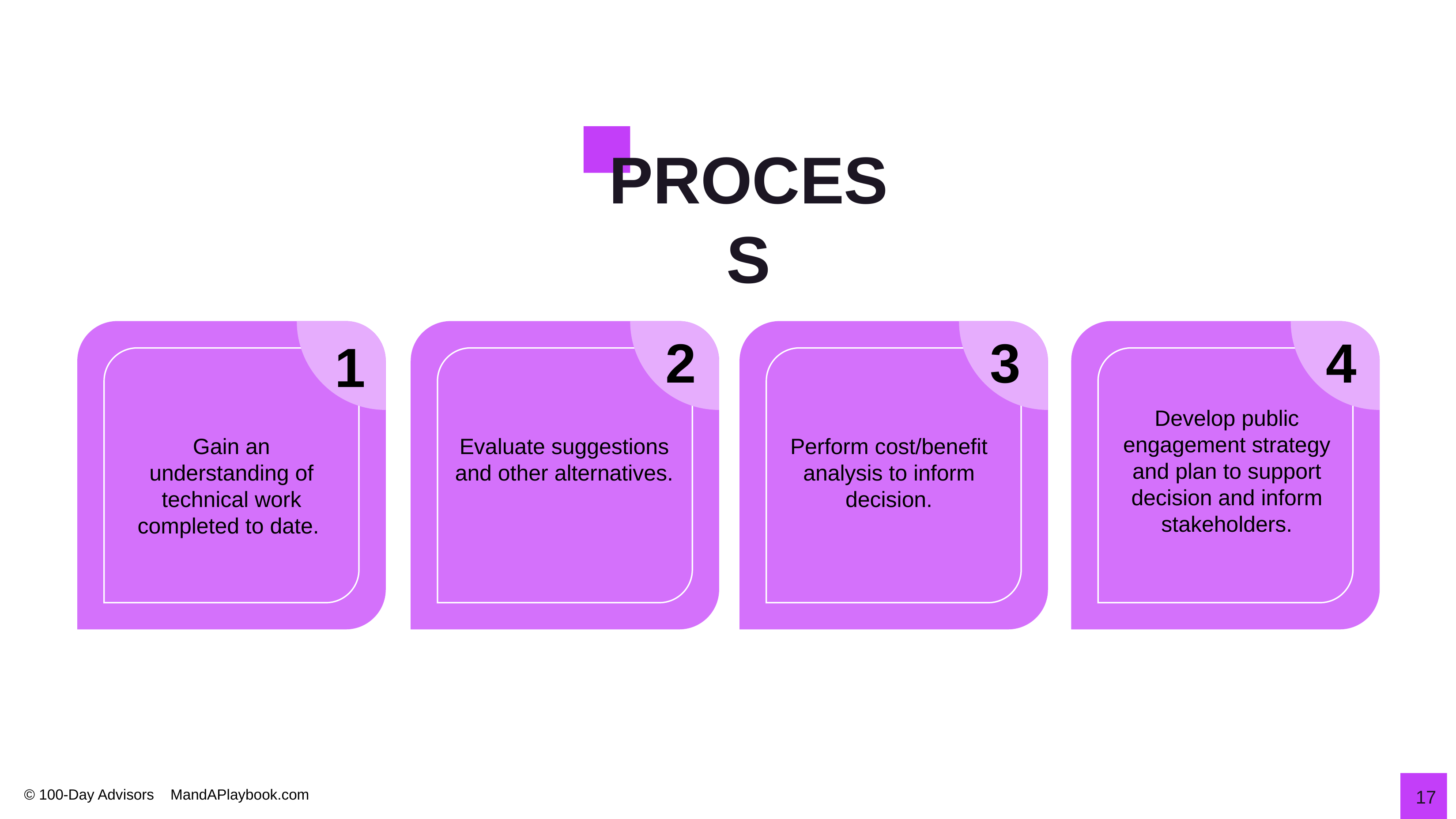

# PROCESS

2
3
4
1
Develop public engagement strategy and plan to support decision and inform stakeholders.
Gain an understanding of technical work completed to date.
Evaluate suggestions and other alternatives.
Perform cost/benefit analysis to inform decision.
Develop public engagement strategy and plan to support decision and inform stakeholders.

17
© 100-Day Advisors    MandAPlaybook.com